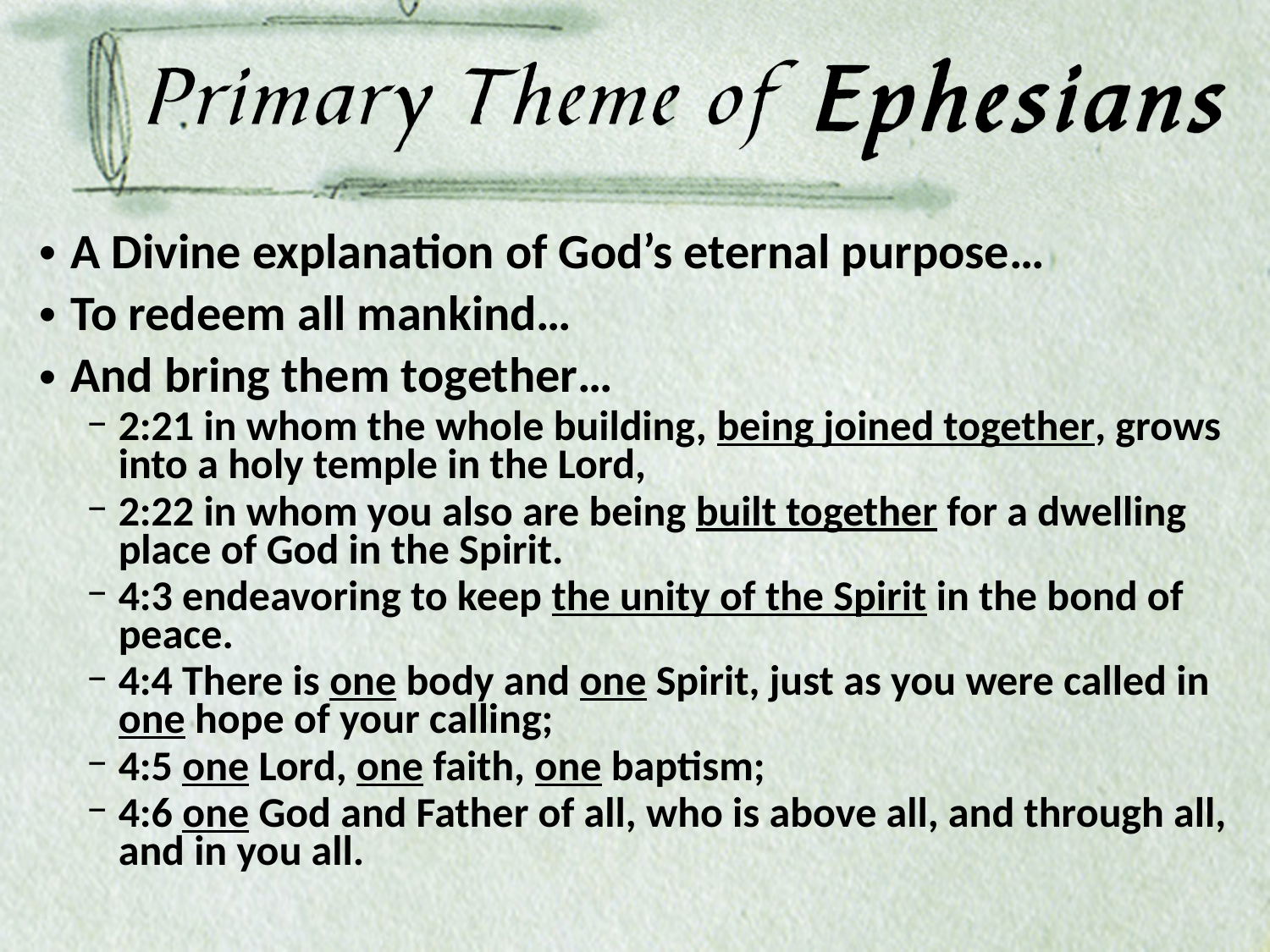

A Divine explanation of God’s eternal purpose…
To redeem all mankind…
And bring them together…
2:21 in whom the whole building, being joined together, grows into a holy temple in the Lord,
2:22 in whom you also are being built together for a dwelling place of God in the Spirit.
4:3 endeavoring to keep the unity of the Spirit in the bond of peace.
4:4 There is one body and one Spirit, just as you were called in one hope of your calling;
4:5 one Lord, one faith, one baptism;
4:6 one God and Father of all, who is above all, and through all, and in you all.